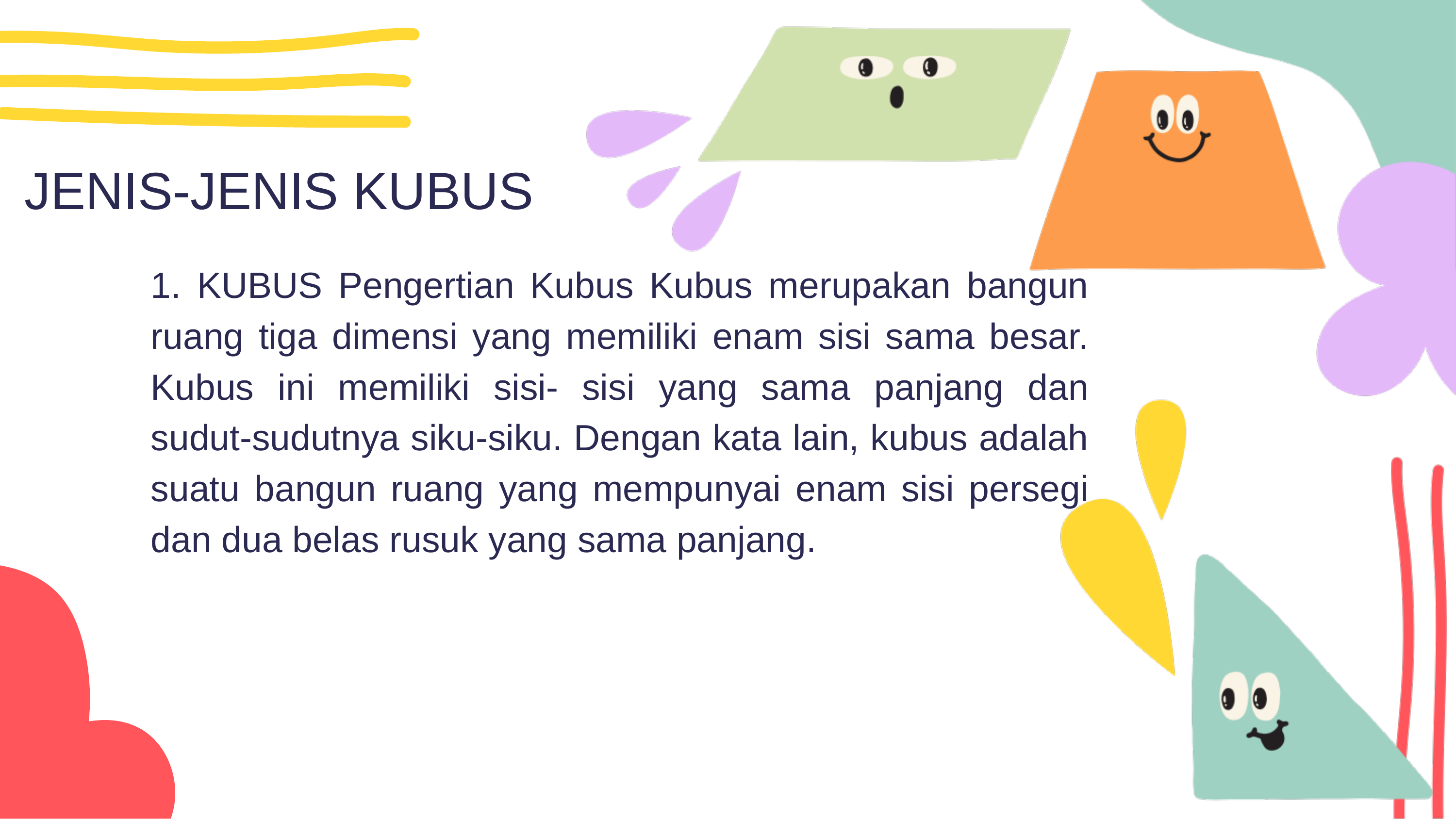

JENIS-JENIS KUBUS
1. KUBUS Pengertian Kubus Kubus merupakan bangun ruang tiga dimensi yang memiliki enam sisi sama besar. Kubus ini memiliki sisi- sisi yang sama panjang dan sudut-sudutnya siku-siku. Dengan kata lain, kubus adalah suatu bangun ruang yang mempunyai enam sisi persegi dan dua belas rusuk yang sama panjang.